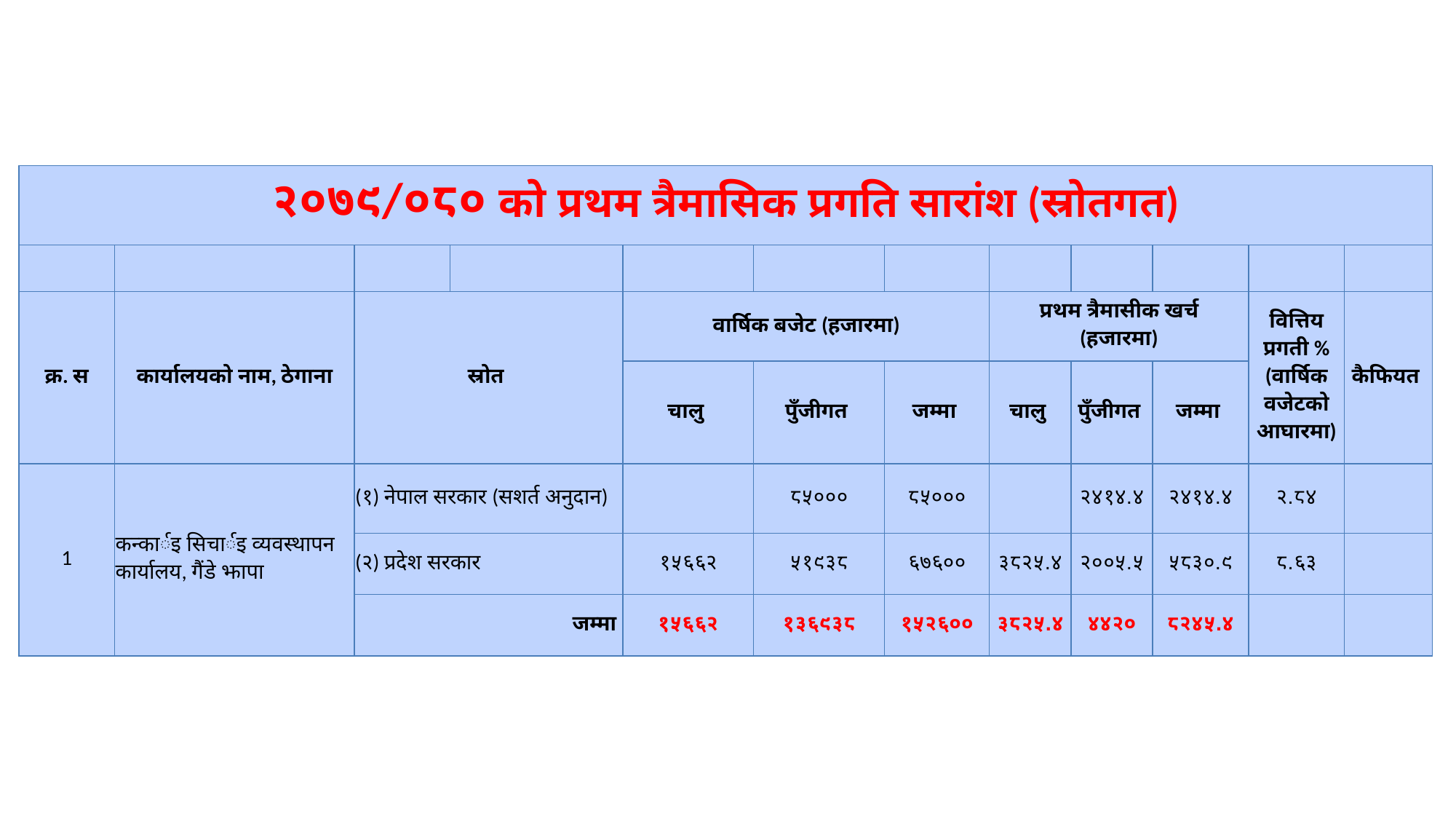

| २०७९/०८० को प्रथम त्रैमासिक प्रगति सारांश (स्रोतगत) |  |  |  |  |  |  |  |  |  |  |  |
| --- | --- | --- | --- | --- | --- | --- | --- | --- | --- | --- | --- |
|  |  |  |  |  |  |  |  |  |  |  |  |
| क्र. स | कार्यालयको नाम, ठेगाना | स्रोत |  | वार्षिक बजेट (हजारमा) |  |  | प्रथम त्रैमासीक खर्च (हजारमा) |  |  | वित्तिय प्रगती % (वार्षिक वजेटको आघारमा) | कैफियत |
|  |  |  |  | चालु | पुँजीगत | जम्मा | चालु | पुँजीगत | जम्मा |  |  |
| 1 | कन्कार्इ सिचार्इ व्यवस्थापन कार्यालय, गैंडे झापा | (१) नेपाल सरकार (सशर्त अनुदान) |  |  | ८५००० | ८५००० |  | २४१४.४ | २४१४.४ | २.८४ |  |
|  |  | (२) प्रदेश सरकार |  | १५६६२ | ५१९३८ | ६७६०० | ३८२५.४ | २००५.५ | ५८३०.९ | ८.६३ |  |
|  |  | जम्मा |  | १५६६२ | १३६९३८ | १५२६०० | ३८२५.४ | ४४२० | ८२४५.४ |  |  |